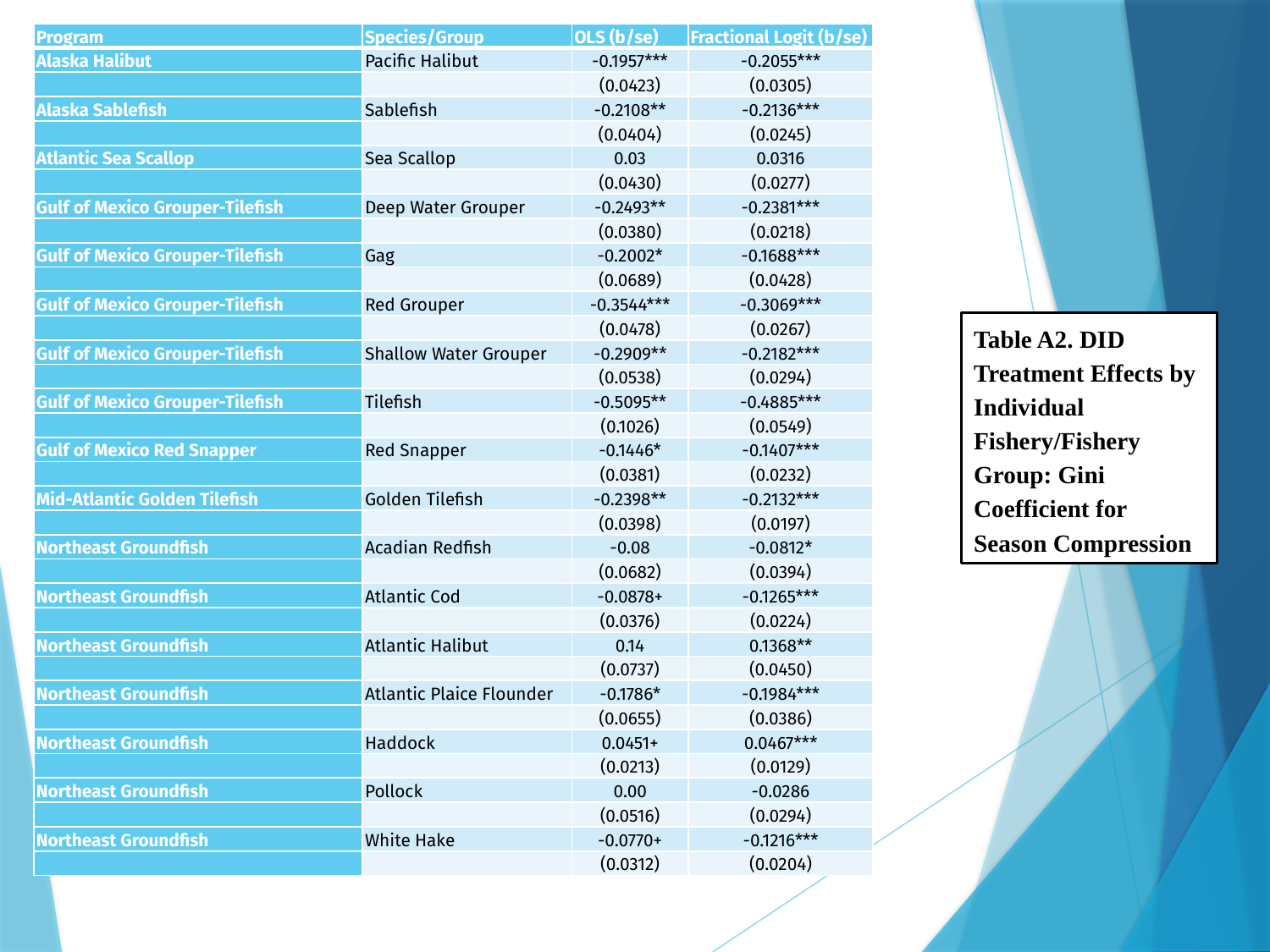

| Program | Species/Group | OLS (b/se) | Fractional Logit (b/se) |
| --- | --- | --- | --- |
| Alaska Halibut | Pacific Halibut | -0.1957\*\*\* | -0.2055\*\*\* |
|  |  | (0.0423) | (0.0305) |
| Alaska Sablefish | Sablefish | -0.2108\*\* | -0.2136\*\*\* |
|  |  | (0.0404) | (0.0245) |
| Atlantic Sea Scallop | Sea Scallop | 0.03 | 0.0316 |
|  |  | (0.0430) | (0.0277) |
| Gulf of Mexico Grouper-Tilefish | Deep Water Grouper | -0.2493\*\* | -0.2381\*\*\* |
|  |  | (0.0380) | (0.0218) |
| Gulf of Mexico Grouper-Tilefish | Gag | -0.2002\* | -0.1688\*\*\* |
|  |  | (0.0689) | (0.0428) |
| Gulf of Mexico Grouper-Tilefish | Red Grouper | -0.3544\*\*\* | -0.3069\*\*\* |
|  |  | (0.0478) | (0.0267) |
| Gulf of Mexico Grouper-Tilefish | Shallow Water Grouper | -0.2909\*\* | -0.2182\*\*\* |
|  |  | (0.0538) | (0.0294) |
| Gulf of Mexico Grouper-Tilefish | Tilefish | -0.5095\*\* | -0.4885\*\*\* |
|  |  | (0.1026) | (0.0549) |
| Gulf of Mexico Red Snapper | Red Snapper | -0.1446\* | -0.1407\*\*\* |
|  |  | (0.0381) | (0.0232) |
| Mid-Atlantic Golden Tilefish | Golden Tilefish | -0.2398\*\* | -0.2132\*\*\* |
|  |  | (0.0398) | (0.0197) |
| Northeast Groundfish | Acadian Redfish | -0.08 | -0.0812\* |
|  |  | (0.0682) | (0.0394) |
| Northeast Groundfish | Atlantic Cod | -0.0878+ | -0.1265\*\*\* |
|  |  | (0.0376) | (0.0224) |
| Northeast Groundfish | Atlantic Halibut | 0.14 | 0.1368\*\* |
|  |  | (0.0737) | (0.0450) |
| Northeast Groundfish | Atlantic Plaice Flounder | -0.1786\* | -0.1984\*\*\* |
|  |  | (0.0655) | (0.0386) |
| Northeast Groundfish | Haddock | 0.0451+ | 0.0467\*\*\* |
|  |  | (0.0213) | (0.0129) |
| Northeast Groundfish | Pollock | 0.00 | -0.0286 |
|  |  | (0.0516) | (0.0294) |
| Northeast Groundfish | White Hake | -0.0770+ | -0.1216\*\*\* |
|  |  | (0.0312) | (0.0204) |
Table A2. DID Treatment Effects by Individual Fishery/Fishery Group: Gini Coefficient for Season Compression